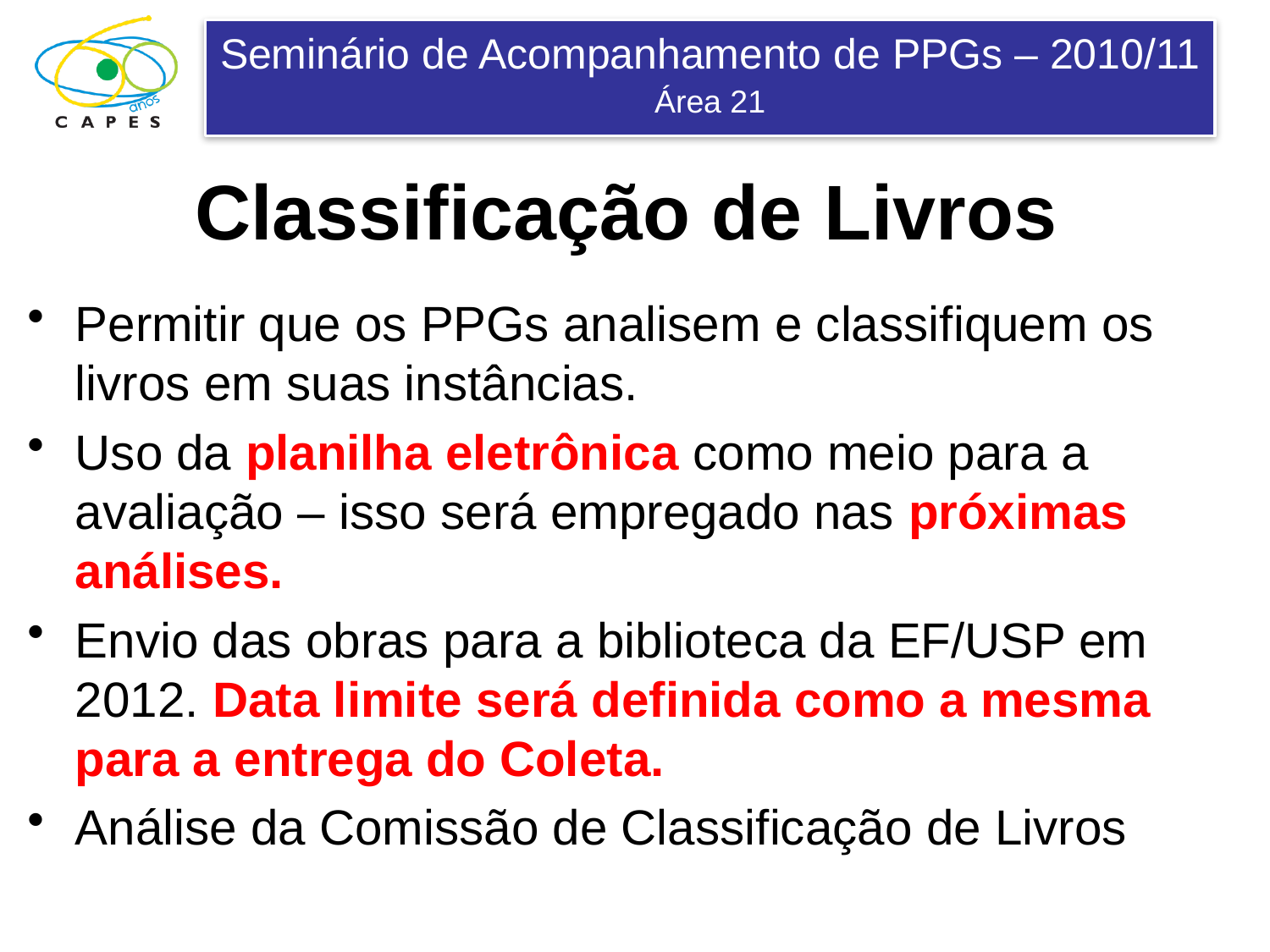

Classificação de Livros
Permitir que os PPGs analisem e classifiquem os livros em suas instâncias.
Uso da planilha eletrônica como meio para a avaliação – isso será empregado nas próximas análises.
Envio das obras para a biblioteca da EF/USP em 2012. Data limite será definida como a mesma para a entrega do Coleta.
Análise da Comissão de Classificação de Livros